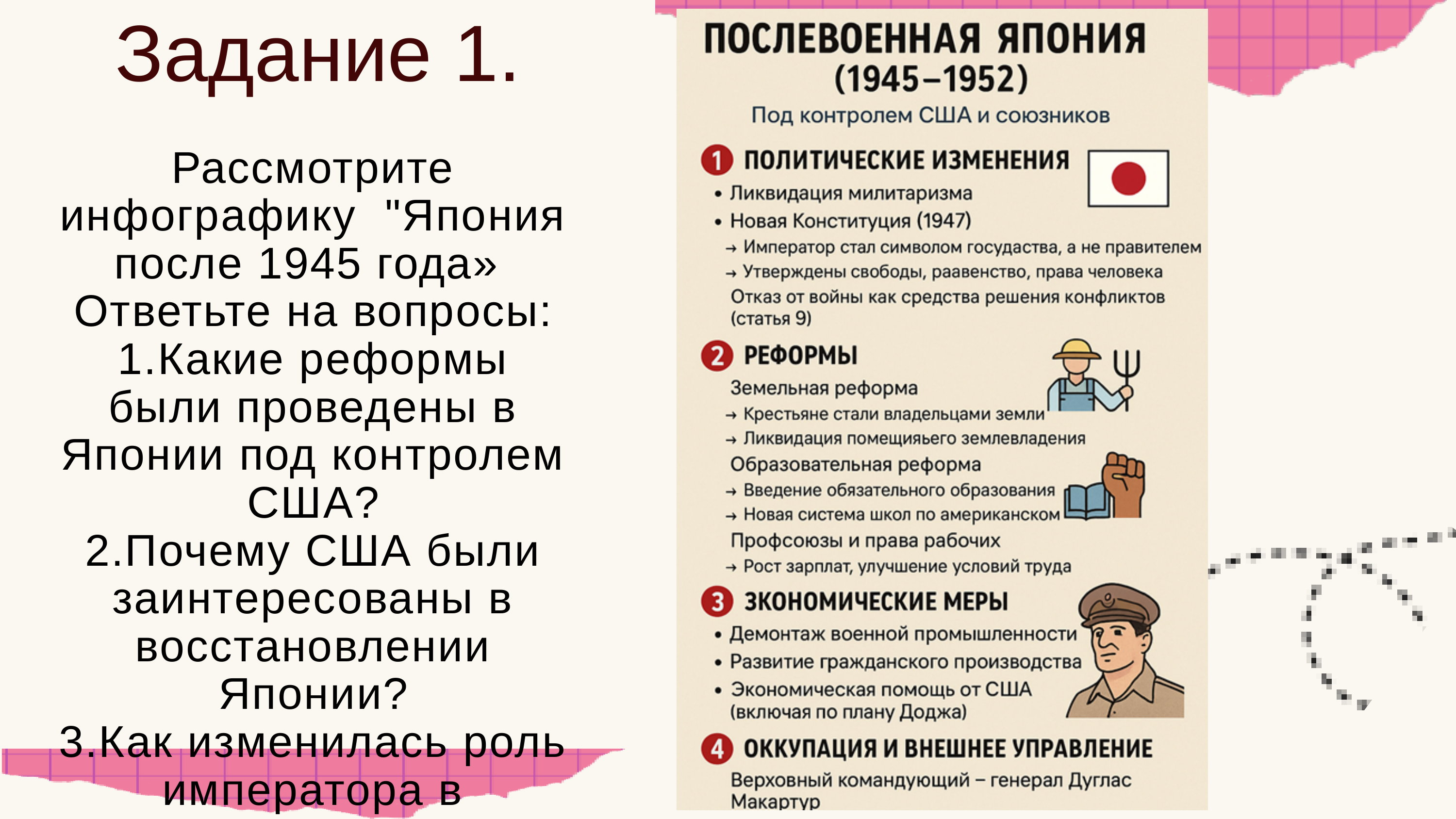

Задание 1.

Рассмотрите инфографику  "Япония после 1945 года»
Ответьте на вопросы:
1.Какие реформы были проведены в Японии под контролем США?
2.Почему США были заинтересованы в восстановлении Японии?
3.Как изменилась роль императора в государстве?